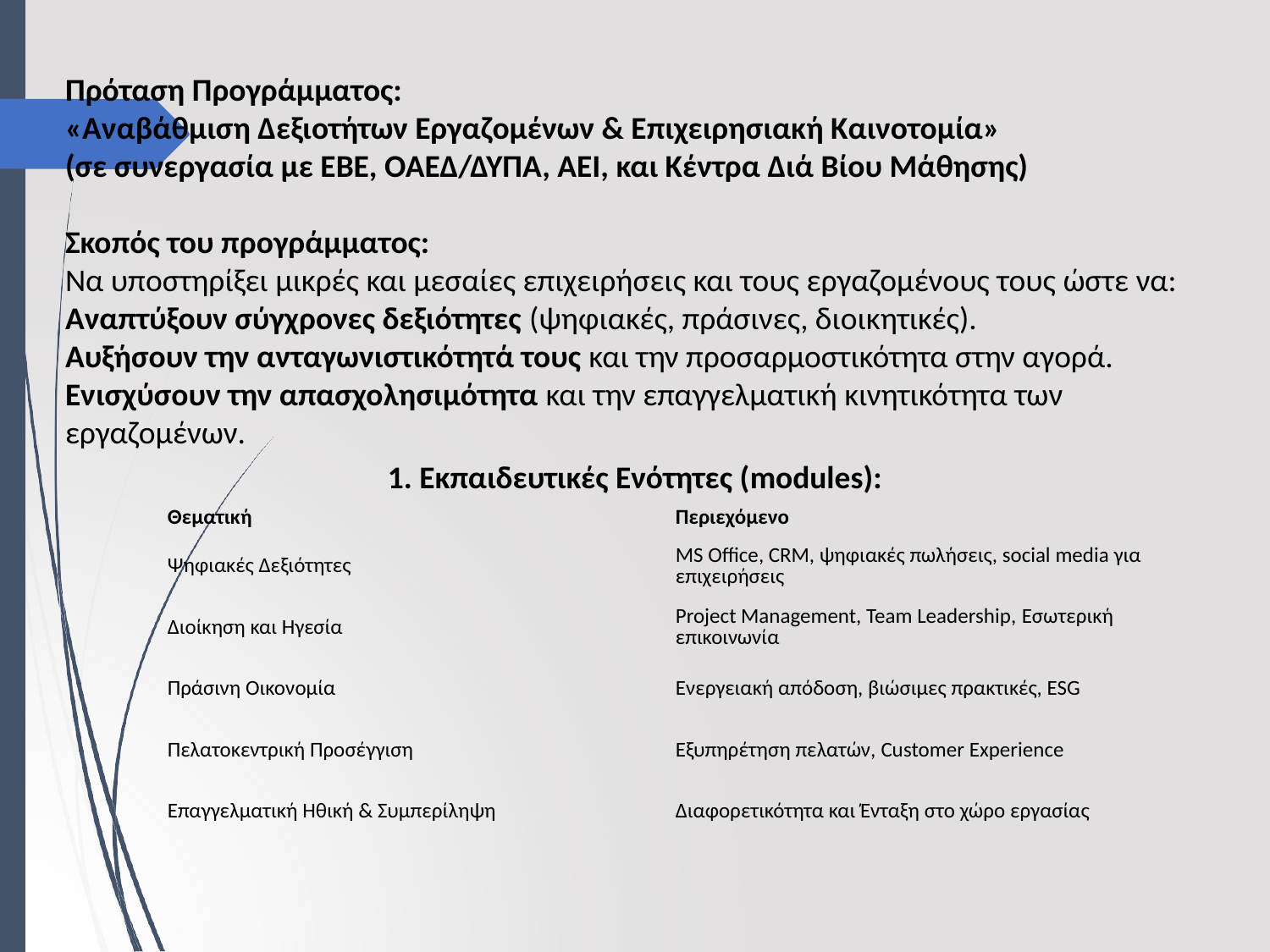

Πρόταση Προγράμματος:
«Αναβάθμιση Δεξιοτήτων Εργαζομένων & Επιχειρησιακή Καινοτομία»
(σε συνεργασία με ΕΒΕ, ΟΑΕΔ/ΔΥΠΑ, ΑΕΙ, και Κέντρα Διά Βίου Μάθησης)

Σκοπός του προγράμματος:
Να υποστηρίξει μικρές και μεσαίες επιχειρήσεις και τους εργαζομένους τους ώστε να:
Αναπτύξουν σύγχρονες δεξιότητες (ψηφιακές, πράσινες, διοικητικές).
Αυξήσουν την ανταγωνιστικότητά τους και την προσαρμοστικότητα στην αγορά.
Ενισχύσουν την απασχολησιμότητα και την επαγγελματική κινητικότητα των εργαζομένων.

1. Εκπαιδευτικές Ενότητες (modules):
| Θεματική | Περιεχόμενο |
| --- | --- |
| Ψηφιακές Δεξιότητες | MS Office, CRM, ψηφιακές πωλήσεις, social media για επιχειρήσεις |
| Διοίκηση και Ηγεσία | Project Management, Team Leadership, Εσωτερική επικοινωνία |
| Πράσινη Οικονομία | Ενεργειακή απόδοση, βιώσιμες πρακτικές, ESG |
| Πελατοκεντρική Προσέγγιση | Εξυπηρέτηση πελατών, Customer Experience |
| Επαγγελματική Ηθική & Συμπερίληψη | Διαφορετικότητα και Ένταξη στο χώρο εργασίας |